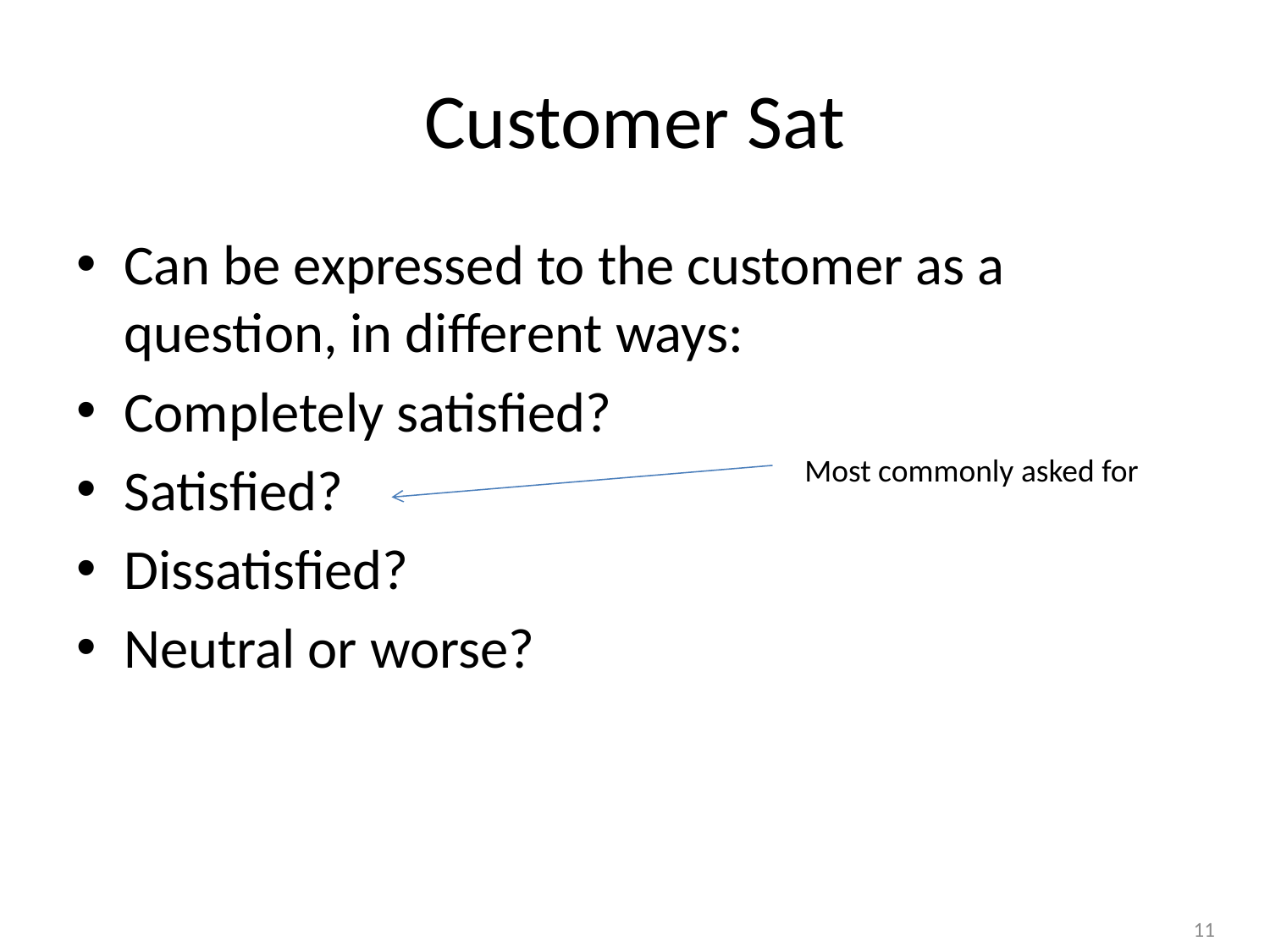

# Customer Sat
Can be expressed to the customer as a question, in different ways:
Completely satisfied?
Satisfied?
Dissatisfied?
Neutral or worse?
Most commonly asked for